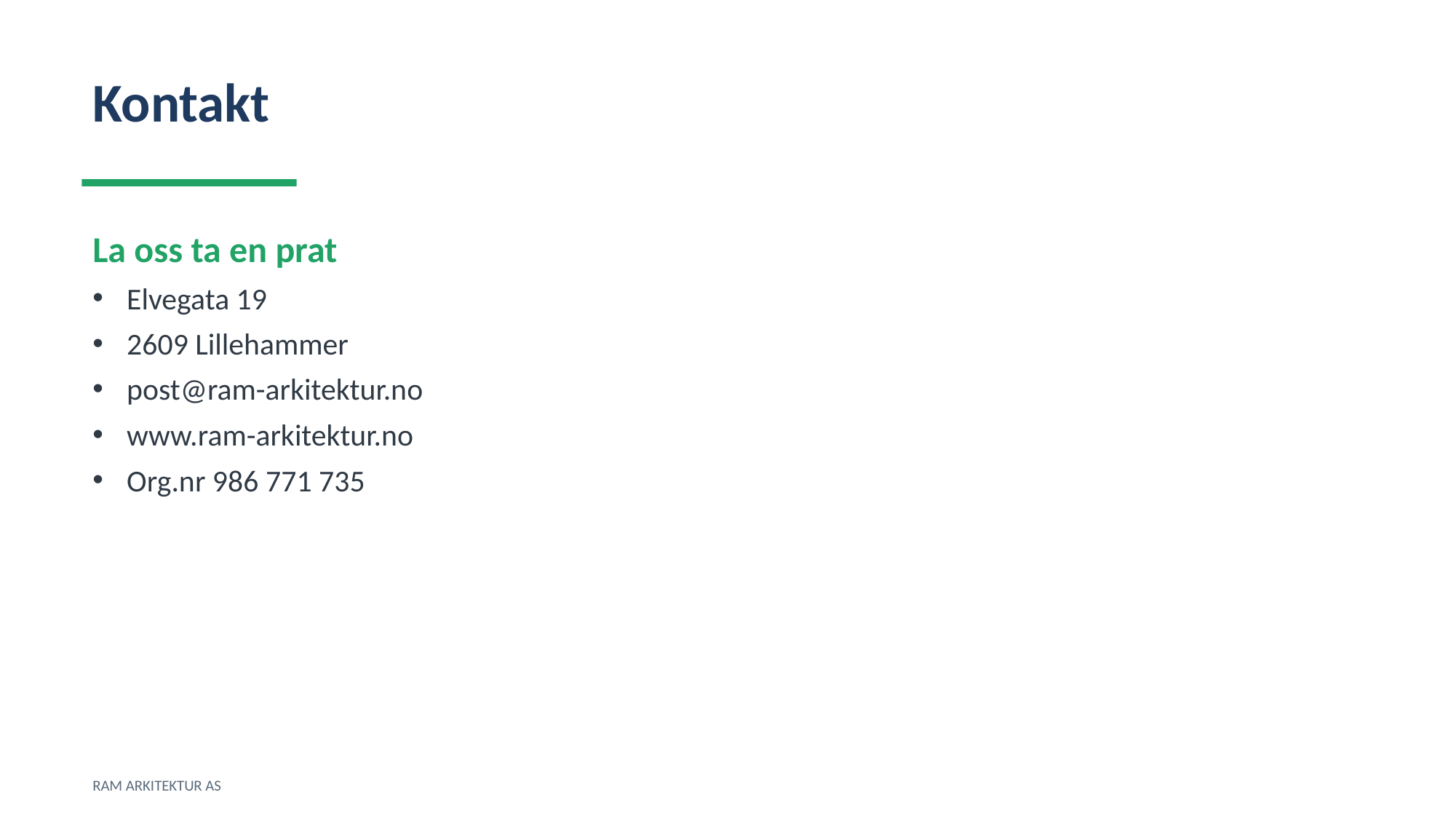

Kontakt

La oss ta en prat
Elvegata 19
2609 Lillehammer
post@ram-arkitektur.no
www.ram-arkitektur.no
Org.nr 986 771 735
RAM ARKITEKTUR AS